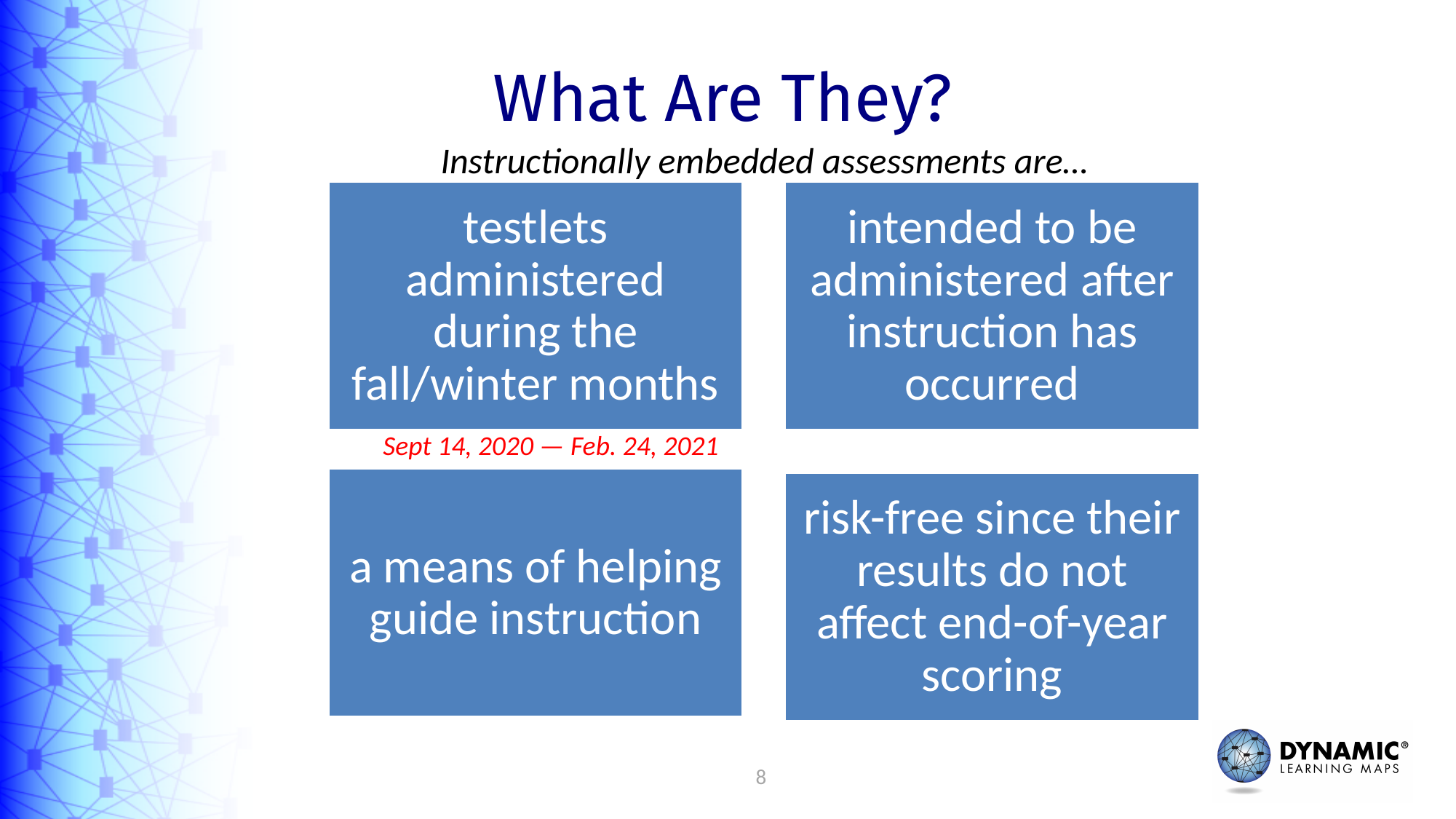

# What Are They?
Instructionally embedded assessments are…
testlets administered during the fall/winter months
intended to be administered after instruction has occurred
a means of helping guide instruction
risk-free since their results do not affect end-of-year scoring
Sept 14, 2020 — Feb. 24, 2021